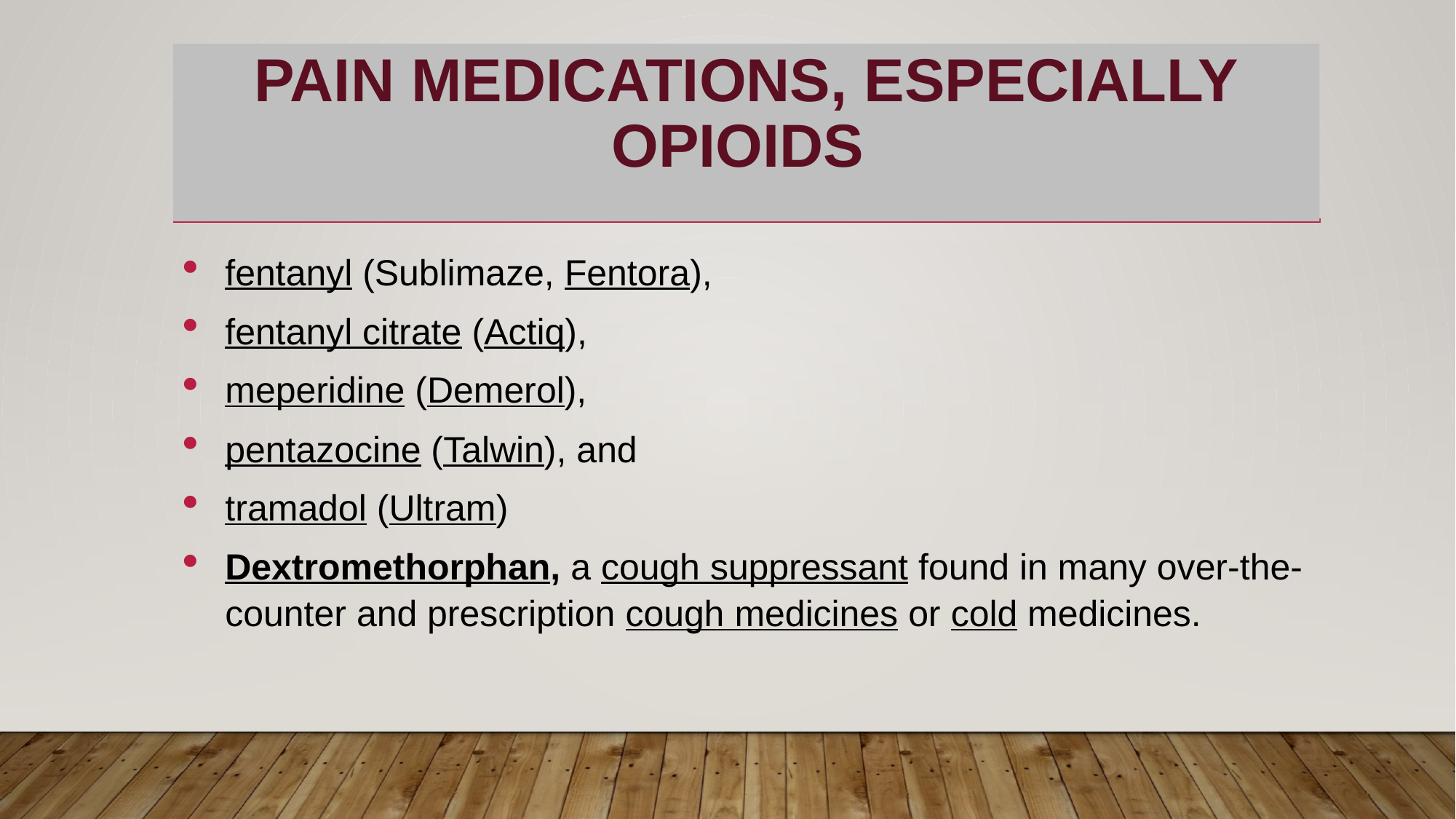

# pain medications, especially opioids
fentanyl (Sublimaze, Fentora),
fentanyl citrate (Actiq),
meperidine (Demerol),
pentazocine (Talwin), and
tramadol (Ultram)
Dextromethorphan, a cough suppressant found in many over-the-counter and prescription cough medicines or cold medicines.